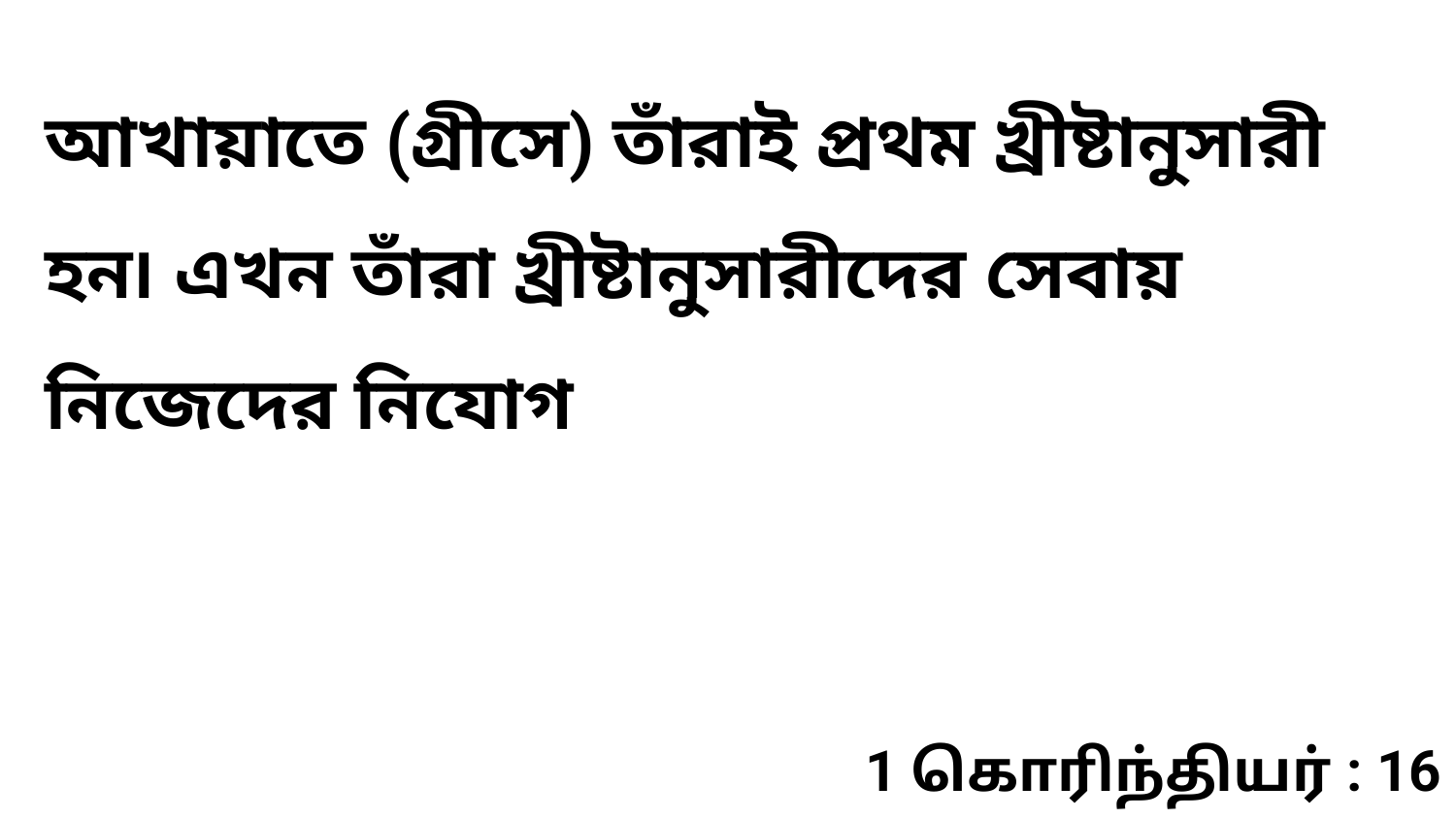

আখায়াতে (গ্রীসে) তাঁরাই প্রথম খ্রীষ্টানুসারী হন৷ এখন তাঁরা খ্রীষ্টানুসারীদের সেবায় নিজেদের নিযোগ
1 கொரிந்தியர் : 16